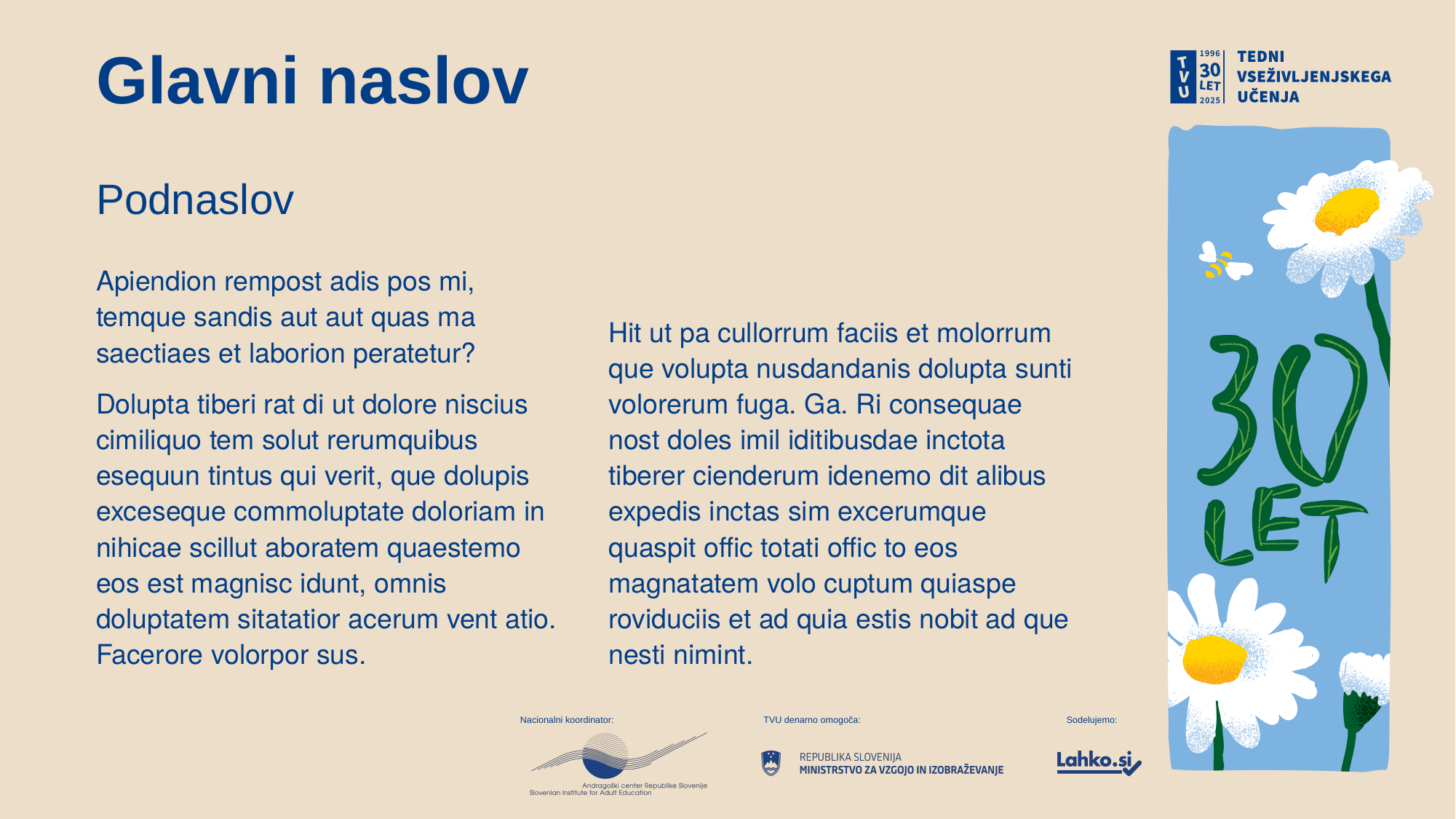

# Glavni naslov
Podnaslov
Apiendion rempost adis pos mi, temque sandis aut aut quas ma saectiaes et laborion peratetur?
Dolupta tiberi rat di ut dolore niscius cimiliquo tem solut rerumquibus esequun tintus qui verit, que dolupis exceseque commoluptate doloriam in nihicae scillut aboratem quaestemo eos est magnisc idunt, omnis doluptatem sitatatior acerum vent atio. Facerore volorpor sus.

Hit ut pa cullorrum faciis et molorrum que volupta nusdandanis dolupta sunti volorerum fuga. Ga. Ri consequae nost doles imil iditibusdae inctota tiberer cienderum idenemo dit alibus expedis inctas sim excerumque quaspit offic totati offic to eos magnatatem volo cuptum quiaspe roviduciis et ad quia estis nobit ad que nesti nimint.